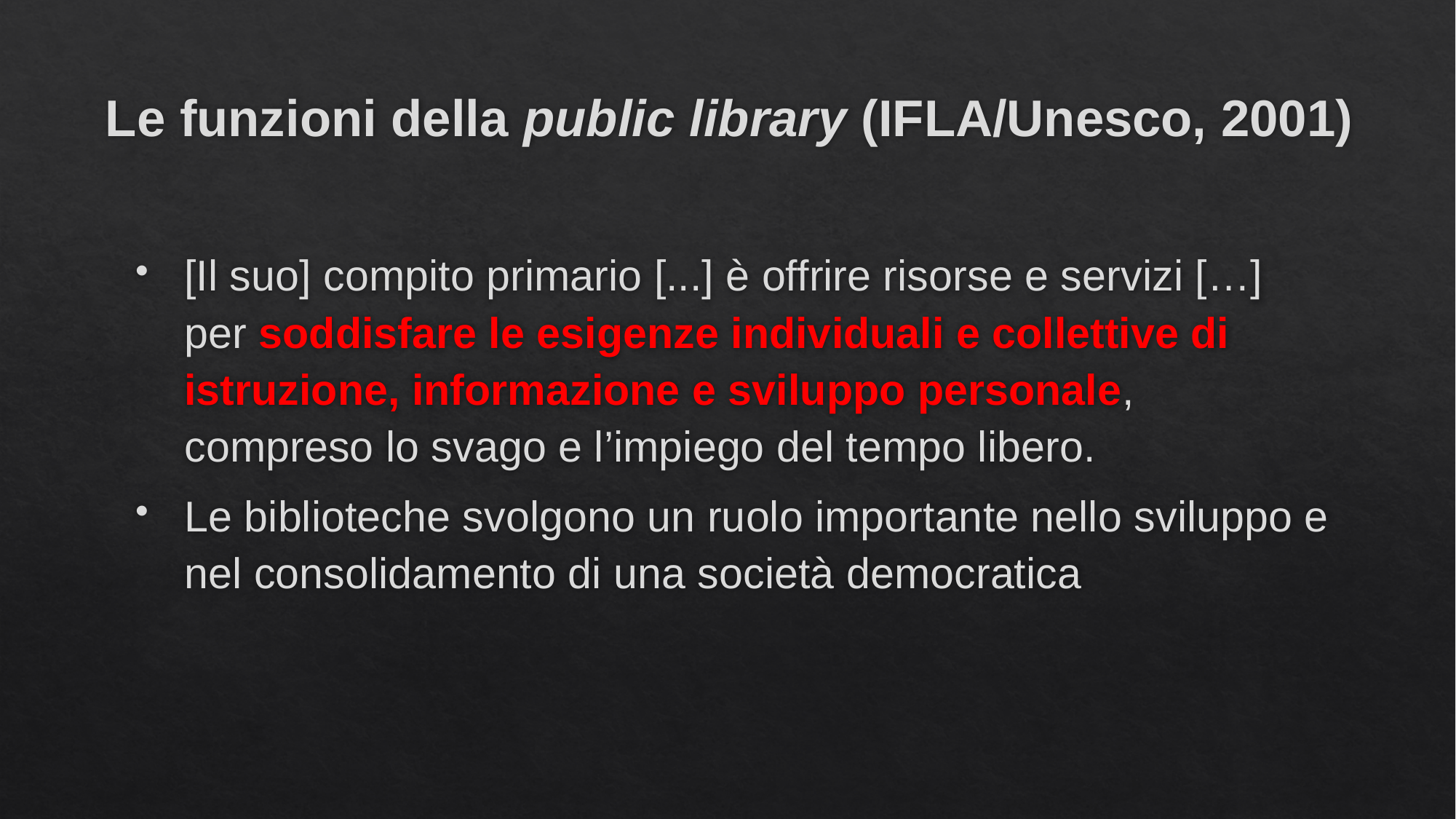

# Le funzioni della public library (IFLA/Unesco, 2001)
[Il suo] compito primario [...] è offrire risorse e servizi […] per soddisfare le esigenze individuali e collettive di istruzione, informazione e sviluppo personale, compreso lo svago e l’impiego del tempo libero.
Le biblioteche svolgono un ruolo importante nello sviluppo e nel consolidamento di una società democratica